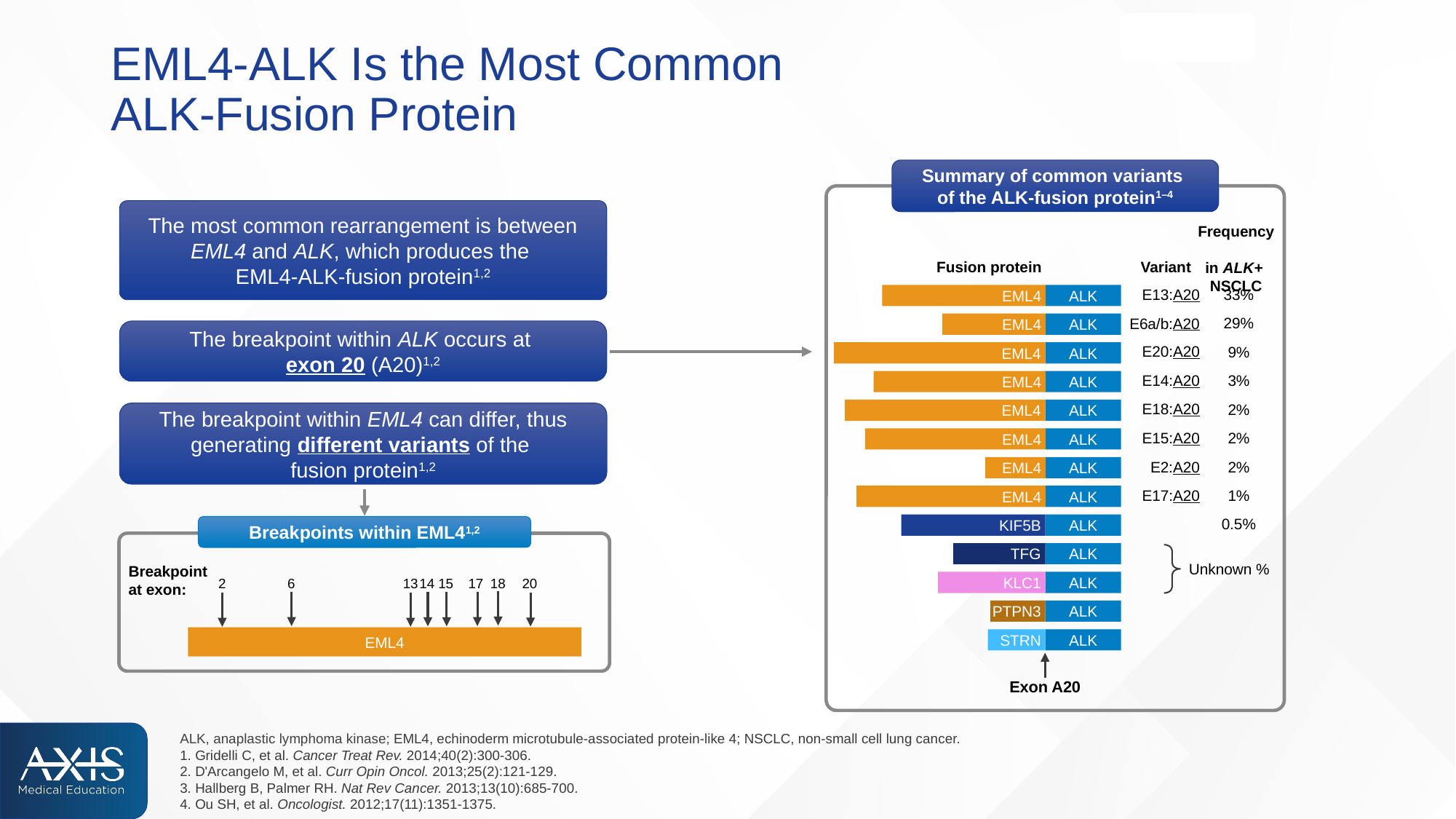

# EML4-ALK Is the Most Common ALK-Fusion Protein
Summary of common variants
of the ALK-fusion protein1–4

Frequency
in ALK+
NSCLC
Fusion protein
Variant
E13:A20
33%
EML4
ALK
29%
E6a/b:A20
EML4
ALK
E20:A20
9%
EML4
ALK
E14:A20
3%
EML4
ALK
E18:A20
2%
EML4
ALK
E15:A20
2%
EML4
ALK
E2:A20
2%
EML4
ALK
E17:A20
1%
EML4
ALK
0.5%
KIF5B
ALK
TFG
ALK

Unknown %
KLC1
ALK
PTPN3
ALK
STRN
ALK
Exon A20
The most common rearrangement is between EML4 and ALK, which produces the
EML4-ALK-fusion protein1,2
The breakpoint within ALK occurs at
exon 20 (A20)1,2
The breakpoint within EML4 can differ, thus generating different variants of the
fusion protein1,2
Breakpoints within EML41,2

Breakpoint at exon:
2
6
13
14
15
17
18
20
EML4
ALK, anaplastic lymphoma kinase; EML4, echinoderm microtubule-associated protein-like 4; NSCLC, non-small cell lung cancer.
1. Gridelli C, et al. Cancer Treat Rev. 2014;40(2):300-306.
2. D'Arcangelo M, et al. Curr Opin Oncol. 2013;25(2):121-129.
3. Hallberg B, Palmer RH. Nat Rev Cancer. 2013;13(10):685-700.
4. Ou SH, et al. Oncologist. 2012;17(11):1351-1375.